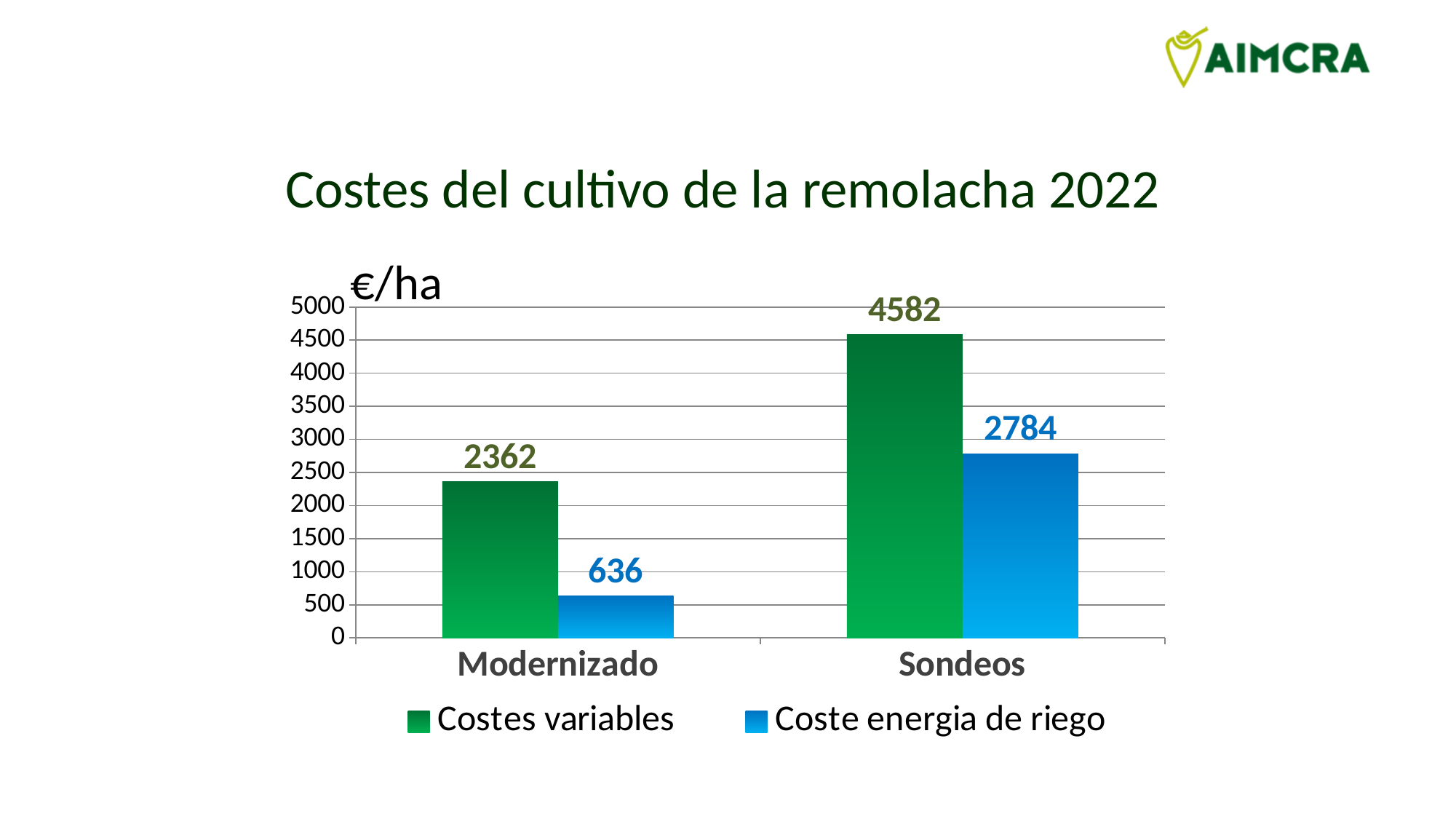

Costes del cultivo de la remolacha 2022

€/ha

### Chart

| Category | Costes variables | Coste energia de riego |
|---|---|---|
| Modernizado | 2362.0 | 636.0 |
| Sondeos | 4582.0 | 2784.0 |